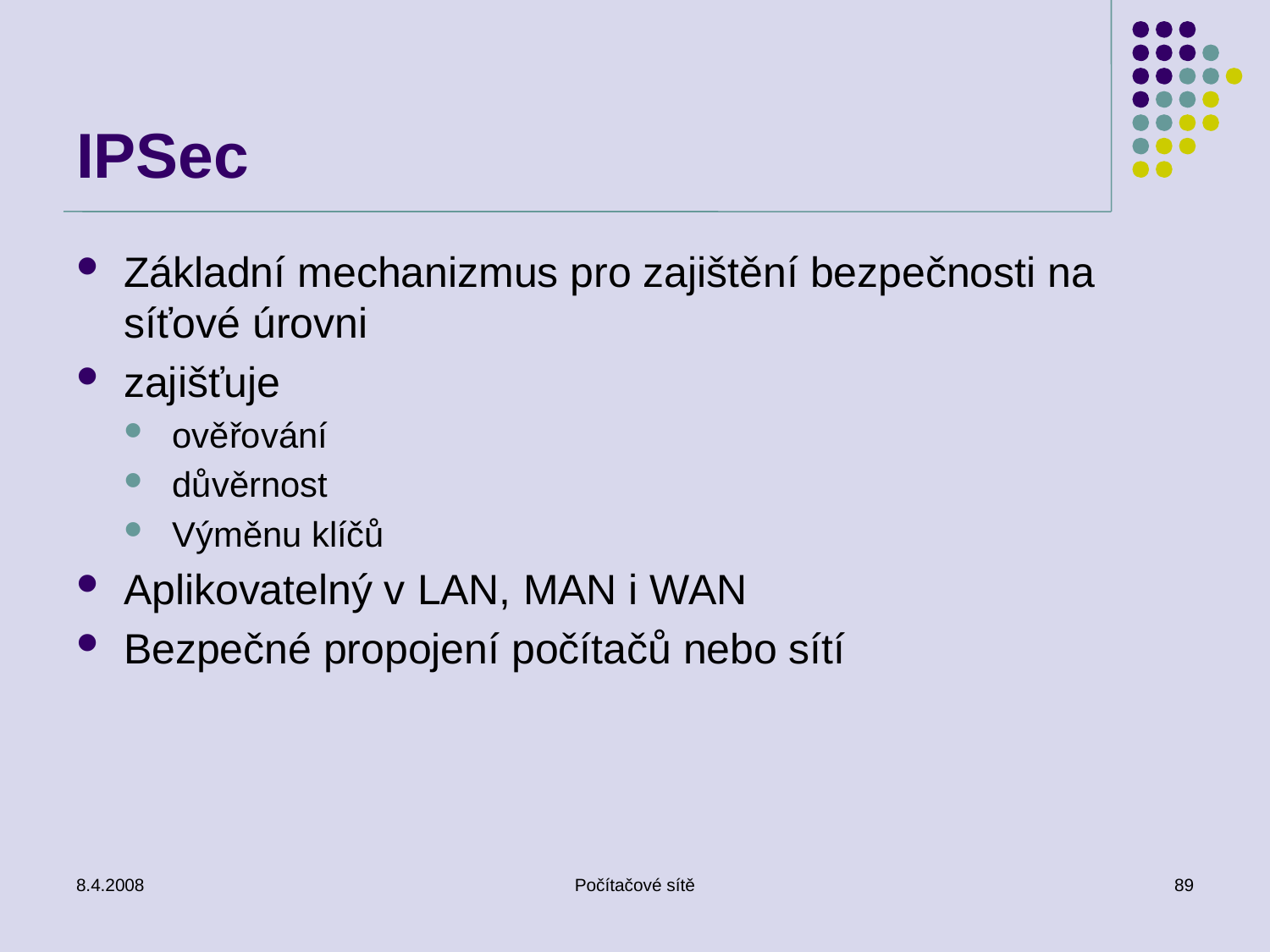

# IPSec
Základní mechanizmus pro zajištění bezpečnosti na síťové úrovni
zajišťuje
ověřování
důvěrnost
Výměnu klíčů
Aplikovatelný v LAN, MAN i WAN
Bezpečné propojení počítačů nebo sítí
8.4.2008
Počítačové sítě
89